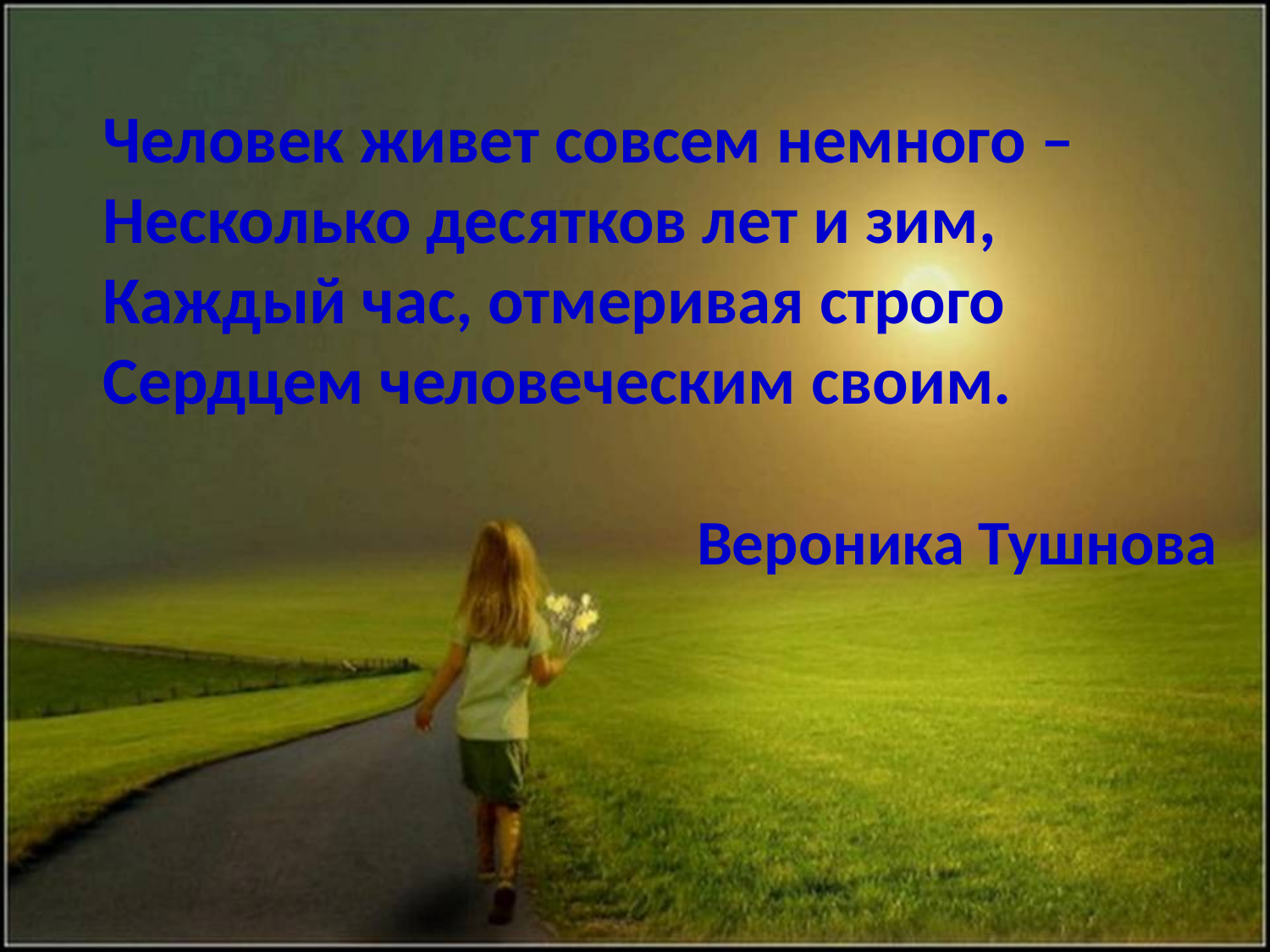

Человек живет совсем немного –
Несколько десятков лет и зим,
Каждый час, отмеривая строго
Сердцем человеческим своим.

                                       Вероника Тушнова